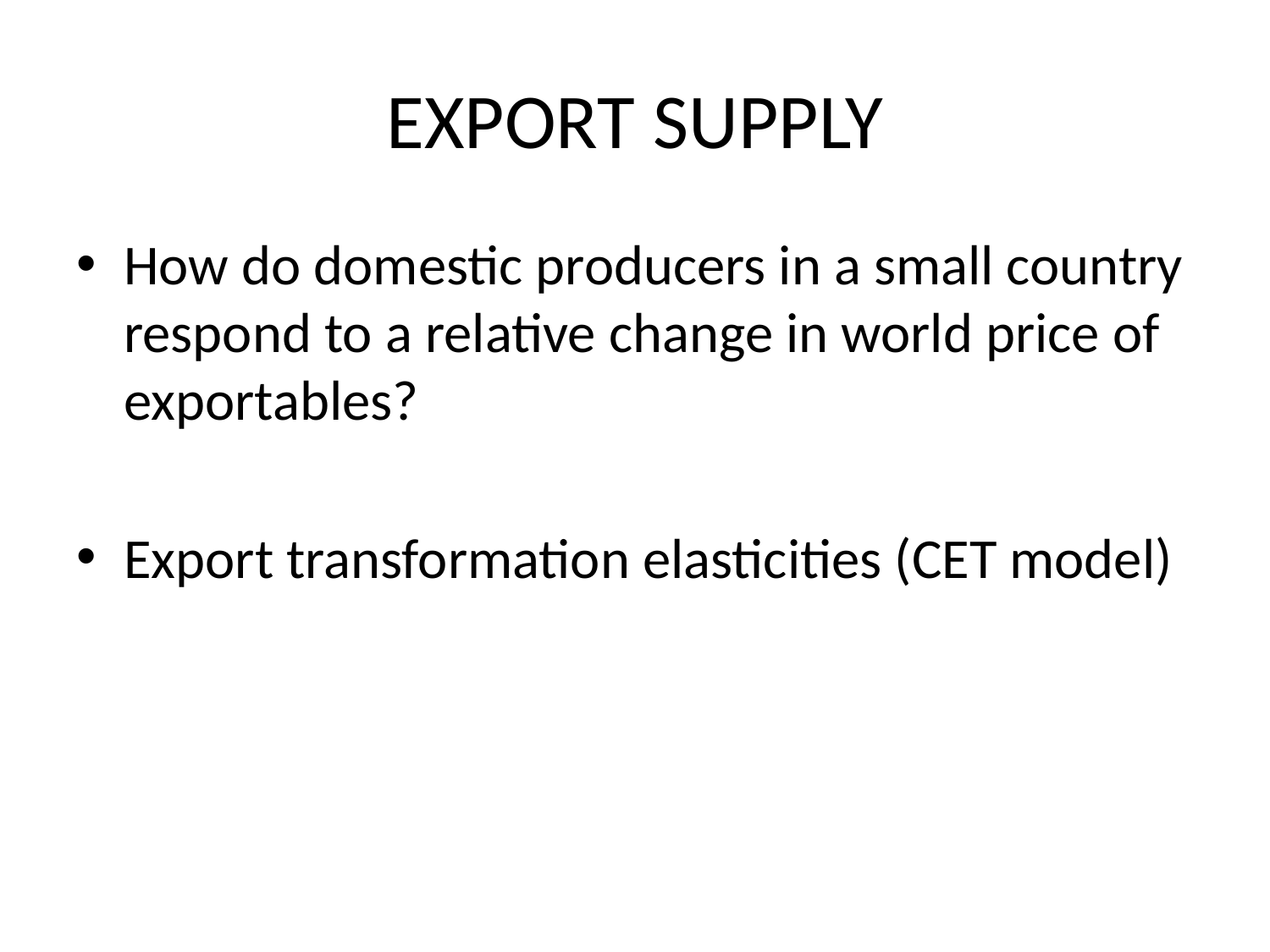

# EXPORT SUPPLY
How do domestic producers in a small country respond to a relative change in world price of exportables?

Export transformation elasticities (CET model)